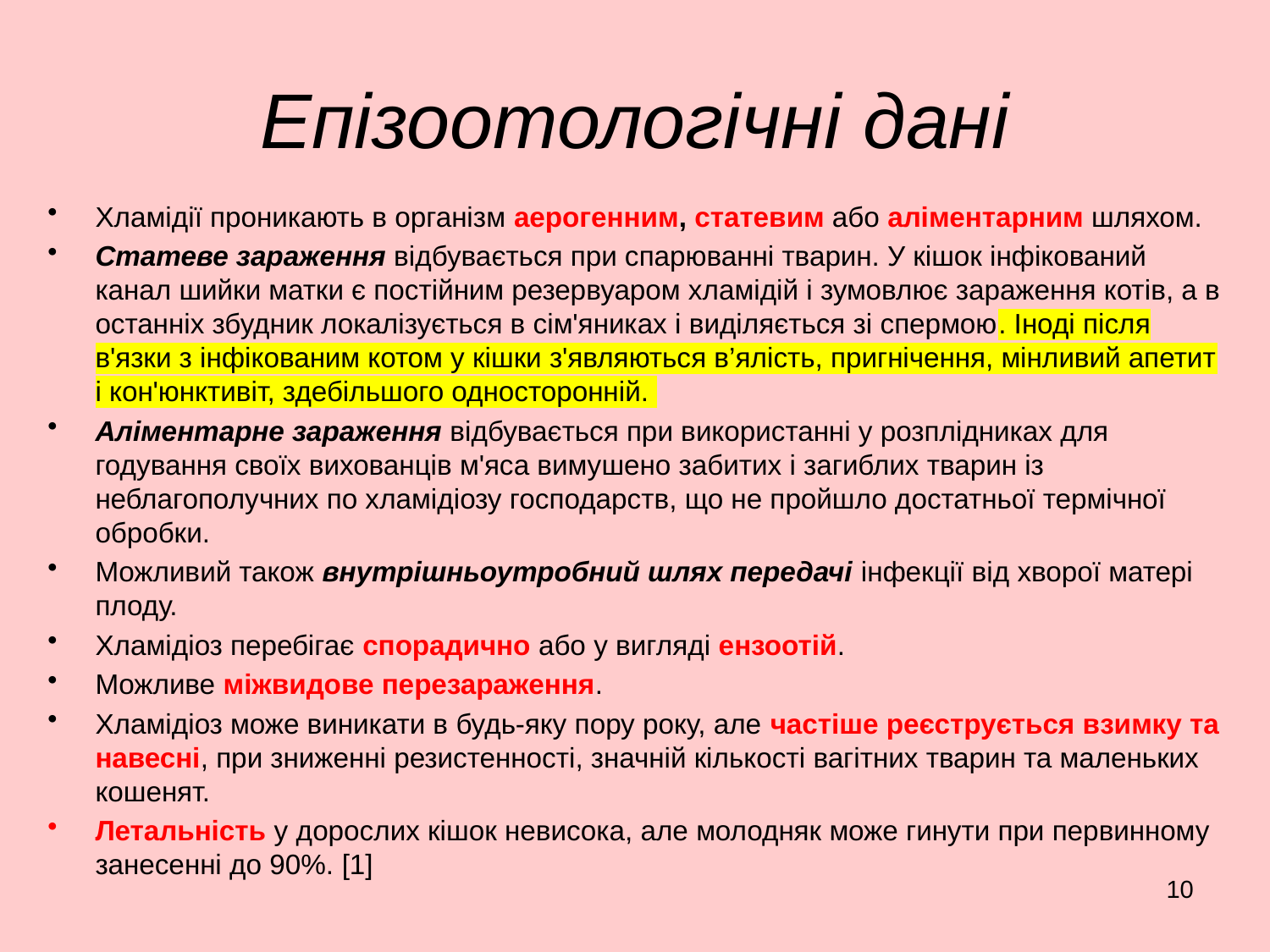

# Епізоотологічні дані
Хламідії проникають в організм аерогенним, статевим або аліментарним шляхом.
Статеве зараження відбувається при спарюванні тварин. У кішок інфікований канал шийки матки є постійним резервуаром хламідій і зумовлює зараження котів, а в останніх збудник локалізується в сім'яниках і виділяється зі спермою. Іноді після в'язки з інфікованим котом у кішки з'являються в’ялість, пригнічення, мінливий апетит і кон'юнктивіт, здебільшого односторонній.
Аліментарне зараження відбувається при використанні у розплідниках для годування своїх вихованців м'яса вимушено забитих і загиблих тварин із неблагополучних по хламідіозу господарств, що не пройшло достатньої термічної обробки.
Можливий також внутрішньоутробний шлях передачі інфекції від хворої матері плоду.
Хламідіоз перебігає спорадично або у вигляді ензоотій.
Можливе міжвидове перезараження.
Хламідіоз може виникати в будь-яку пору року, але частіше реєструється взимку та навесні, при зниженні резистенності, значній кількості вагітних тварин та маленьких кошенят.
Летальність у дорослих кішок невисока, але молодняк може гинути при первинному занесенні до 90%. [1]

10